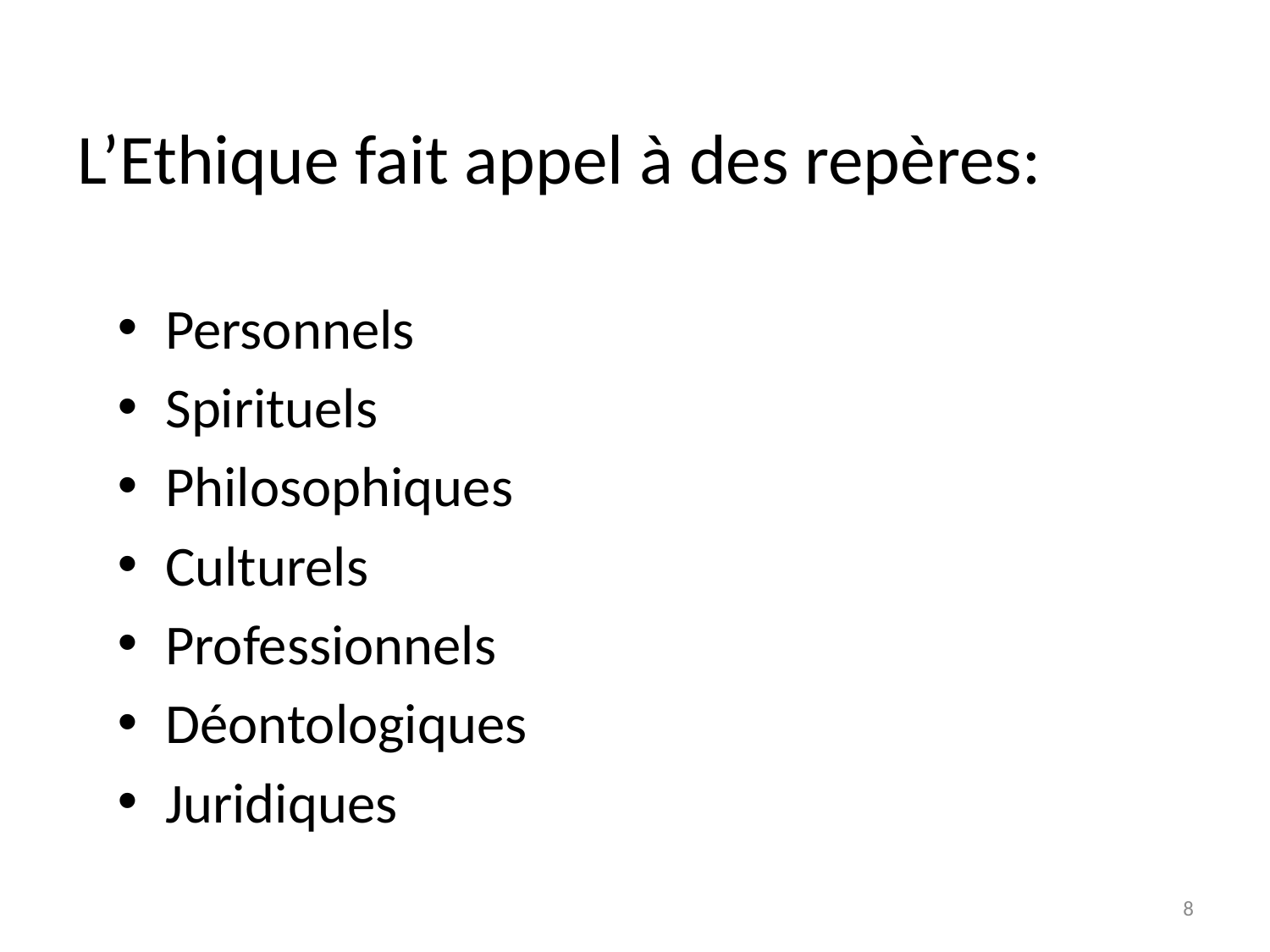

# L’Ethique fait appel à des repères:
Personnels
Spirituels
Philosophiques
Culturels
Professionnels
Déontologiques
Juridiques
8